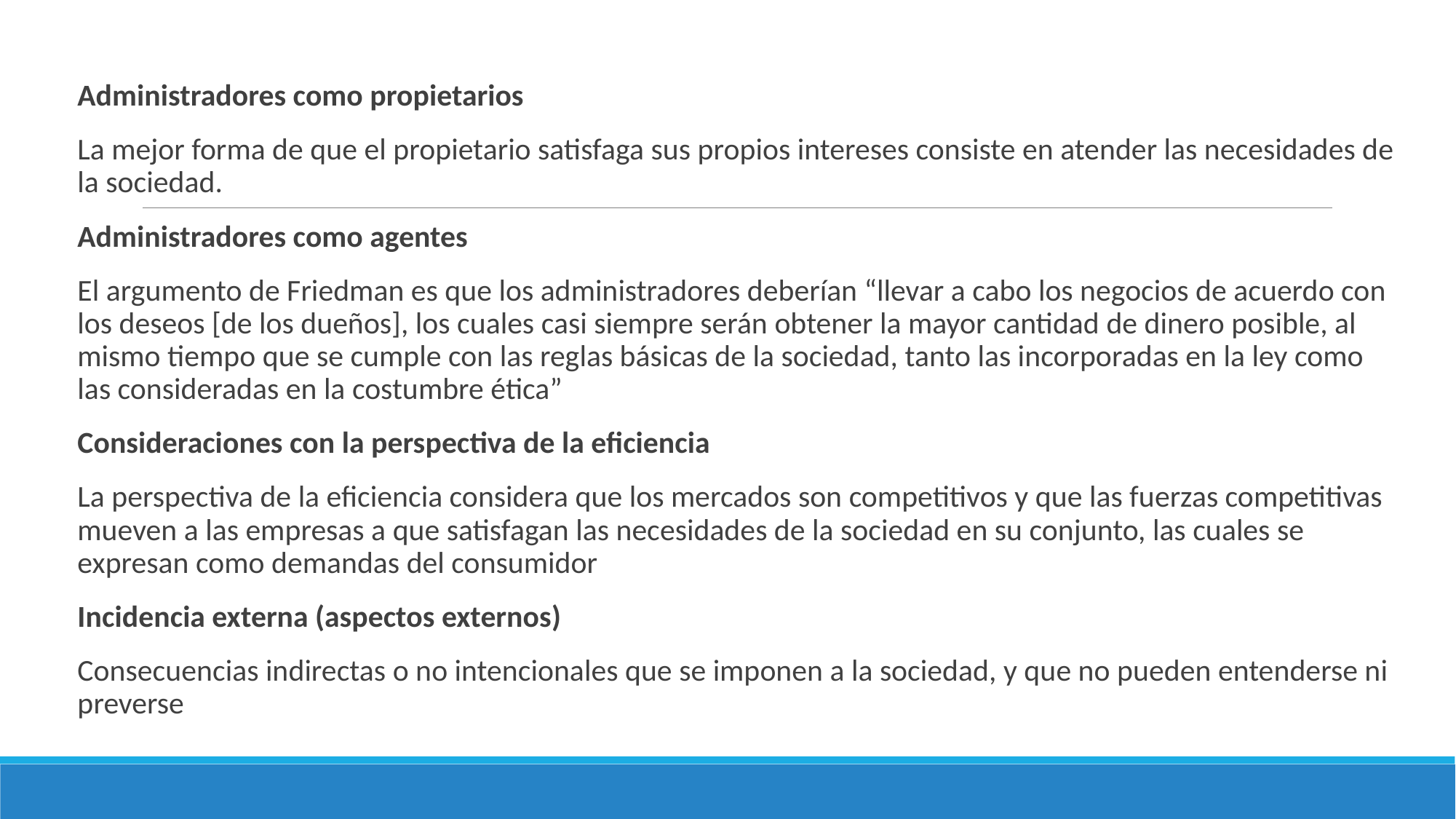

Administradores como propietarios
La mejor forma de que el propietario satisfaga sus propios intereses consiste en atender las necesidades de la sociedad.
Administradores como agentes
El argumento de Friedman es que los administradores deberían “llevar a cabo los negocios de acuerdo con los deseos [de los dueños], los cuales casi siempre serán obtener la mayor cantidad de dinero posible, al mismo tiempo que se cumple con las reglas básicas de la sociedad, tanto las incorporadas en la ley como las consideradas en la costumbre ética”
Consideraciones con la perspectiva de la eficiencia
La perspectiva de la eficiencia considera que los mercados son competitivos y que las fuerzas competitivas mueven a las empresas a que satisfagan las necesidades de la sociedad en su conjunto, las cuales se expresan como demandas del consumidor
Incidencia externa (aspectos externos)
Consecuencias indirectas o no intencionales que se imponen a la sociedad, y que no pueden entenderse ni preverse